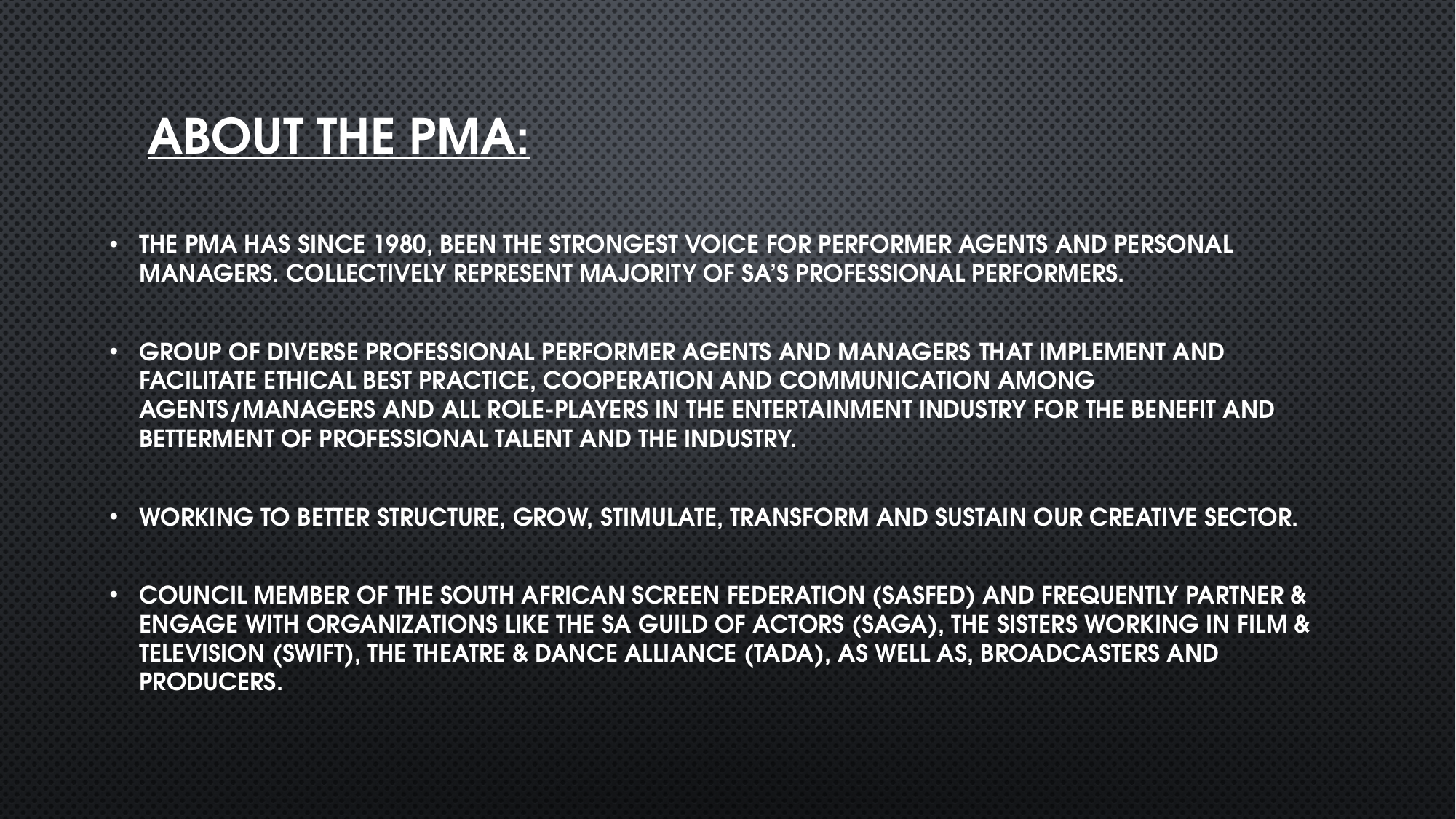

# About The PMA:

The PMA has since 1980, been the strongest voice for performer agents and personal managers. Collectively represent majority of SA’s professional performers.

Group of diverse professional performer agents and managers that implement and facilitate ethical best practice, cooperation and communication among Agents/Managers and all role-players in the entertainment industry for the benefit and betterment of professional talent and the industry.

Working to better structure, grow, stimulate, transform and sustain our creative sector.

Council member of the South African Screen Federation (SASFED) and frequently partner & engage with organizations like the SA Guild of Actors (SAGA), the Sisters Working in Film & Television (SWIFT), the Theatre & Dance Alliance (TADA), as well as, broadcasters and producers.